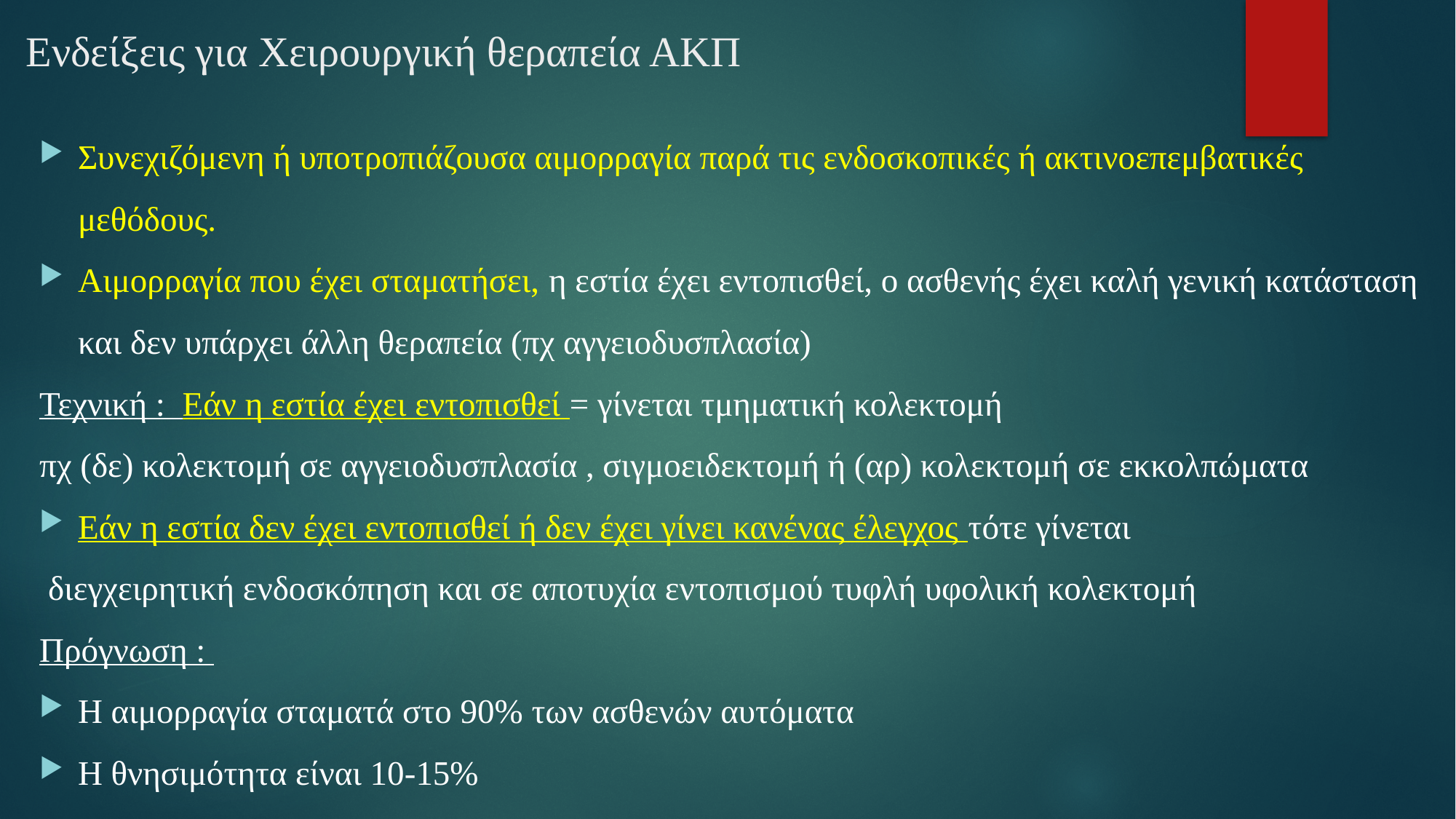

# Ενδείξεις για Χειρουργική θεραπεία ΑΚΠ
Συνεχιζόμενη ή υποτροπιάζουσα αιμορραγία παρά τις ενδοσκοπικές ή ακτινοεπεμβατικές μεθόδους.
Αιμορραγία που έχει σταματήσει, η εστία έχει εντοπισθεί, ο ασθενής έχει καλή γενική κατάσταση και δεν υπάρχει άλλη θεραπεία (πχ αγγειοδυσπλασία)
Τεχνική :  Εάν η εστία έχει εντοπισθεί = γίνεται τμηματική κολεκτομή
πχ (δε) κολεκτομή σε αγγειοδυσπλασία , σιγμοειδεκτομή ή (αρ) κολεκτομή σε εκκολπώματα
Εάν η εστία δεν έχει εντοπισθεί ή δεν έχει γίνει κανένας έλεγχος τότε γίνεται
 διεγχειρητική ενδοσκόπηση και σε αποτυχία εντοπισμού τυφλή υφολική κολεκτομή
Πρόγνωση :
Η αιμορραγία σταματά στο 90% των ασθενών αυτόματα
Η θνησιμότητα είναι 10-15%